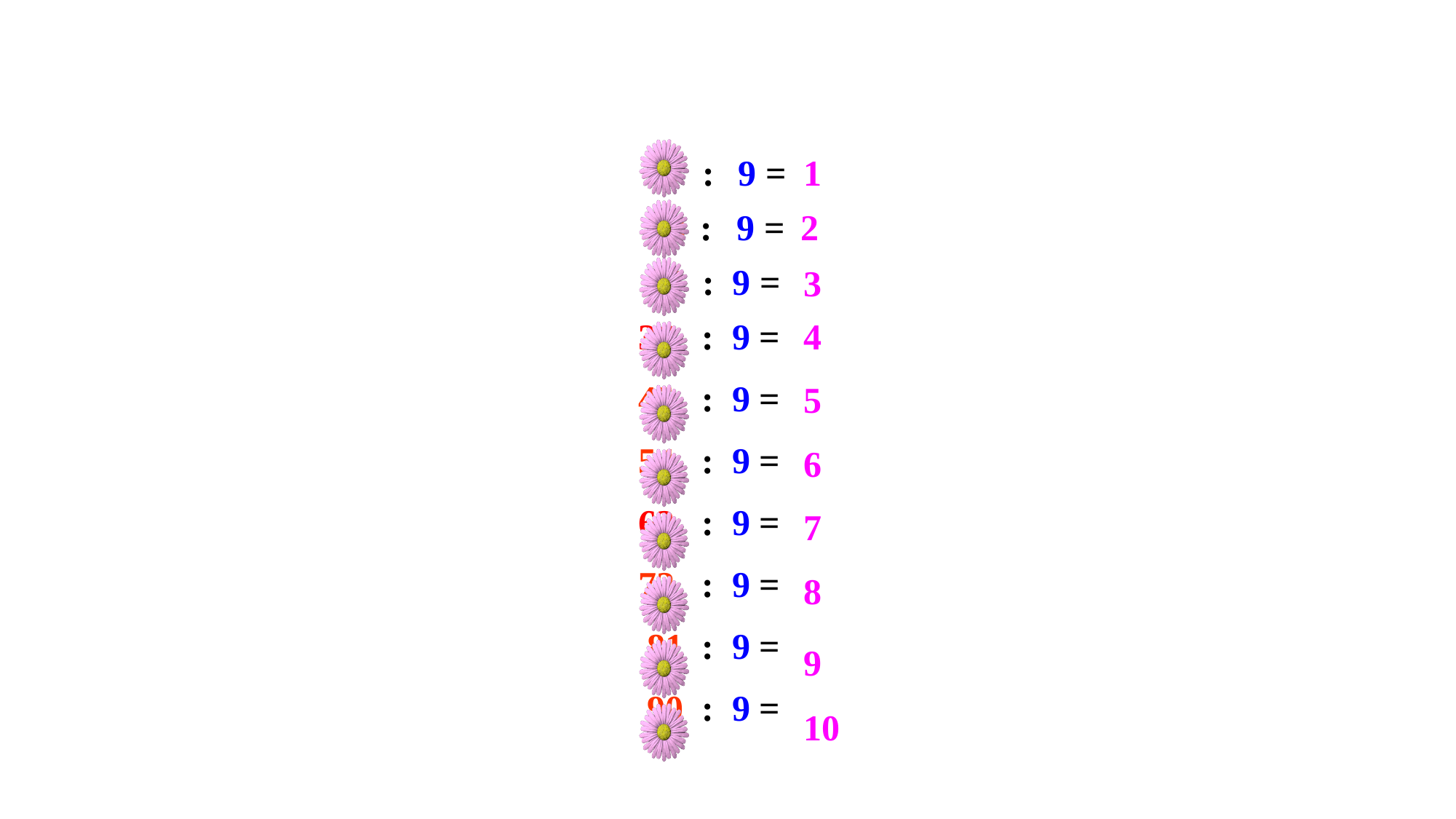

9
:
9 =
1

18
:
9 =
2

27  :  9 =

3
36   :  9 =
45   :  9 =
54   :  9 =
63   :  9 =
72   :  9 =
 81  :  9 =
 90  :  9 =
4

5

6

7

8

9
10